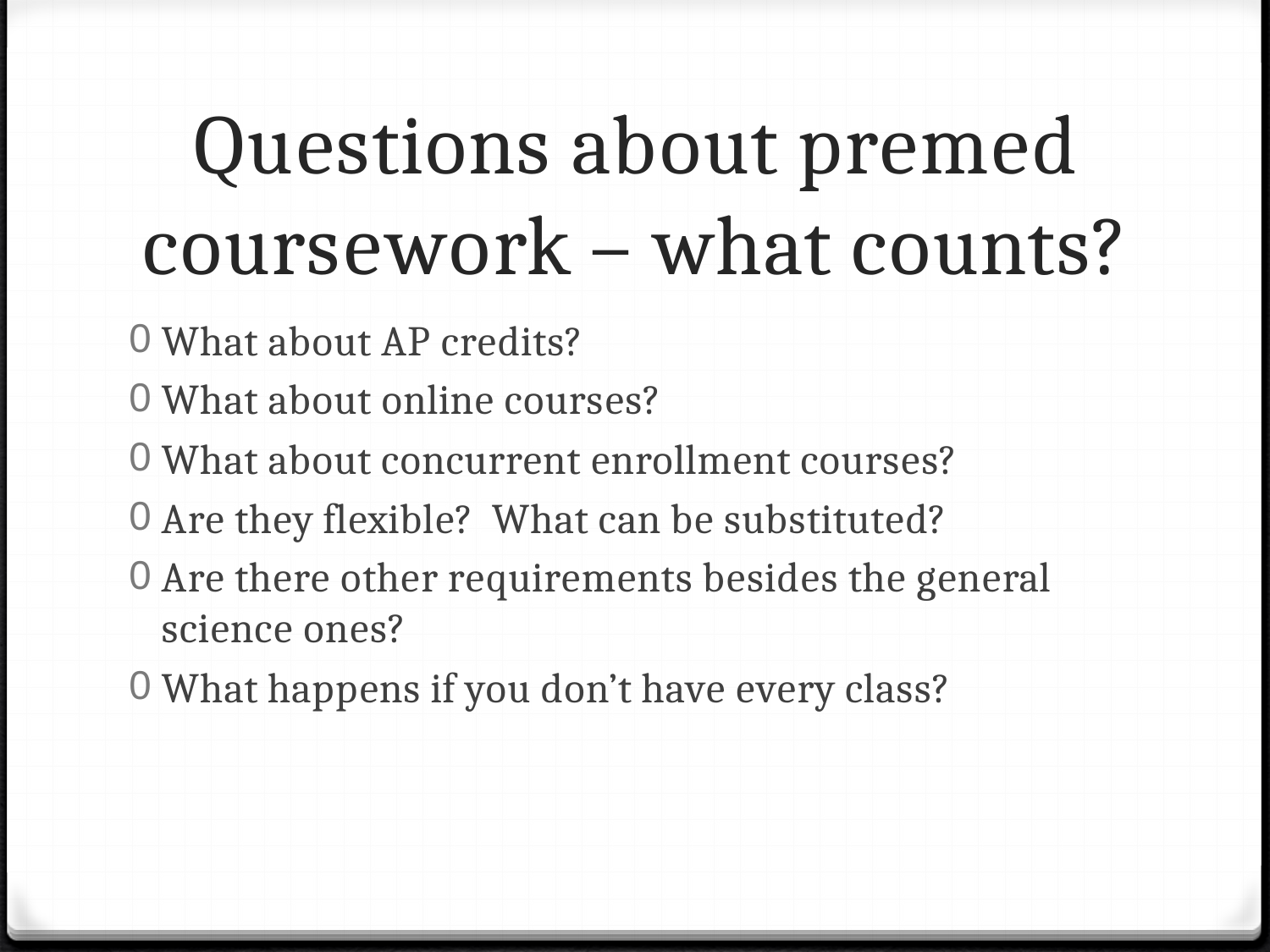

# Questions about premed coursework – what counts?
What about AP credits?
What about online courses?
What about concurrent enrollment courses?
Are they flexible?  What can be substituted?
Are there other requirements besides the general science ones?
What happens if you don’t have every class?